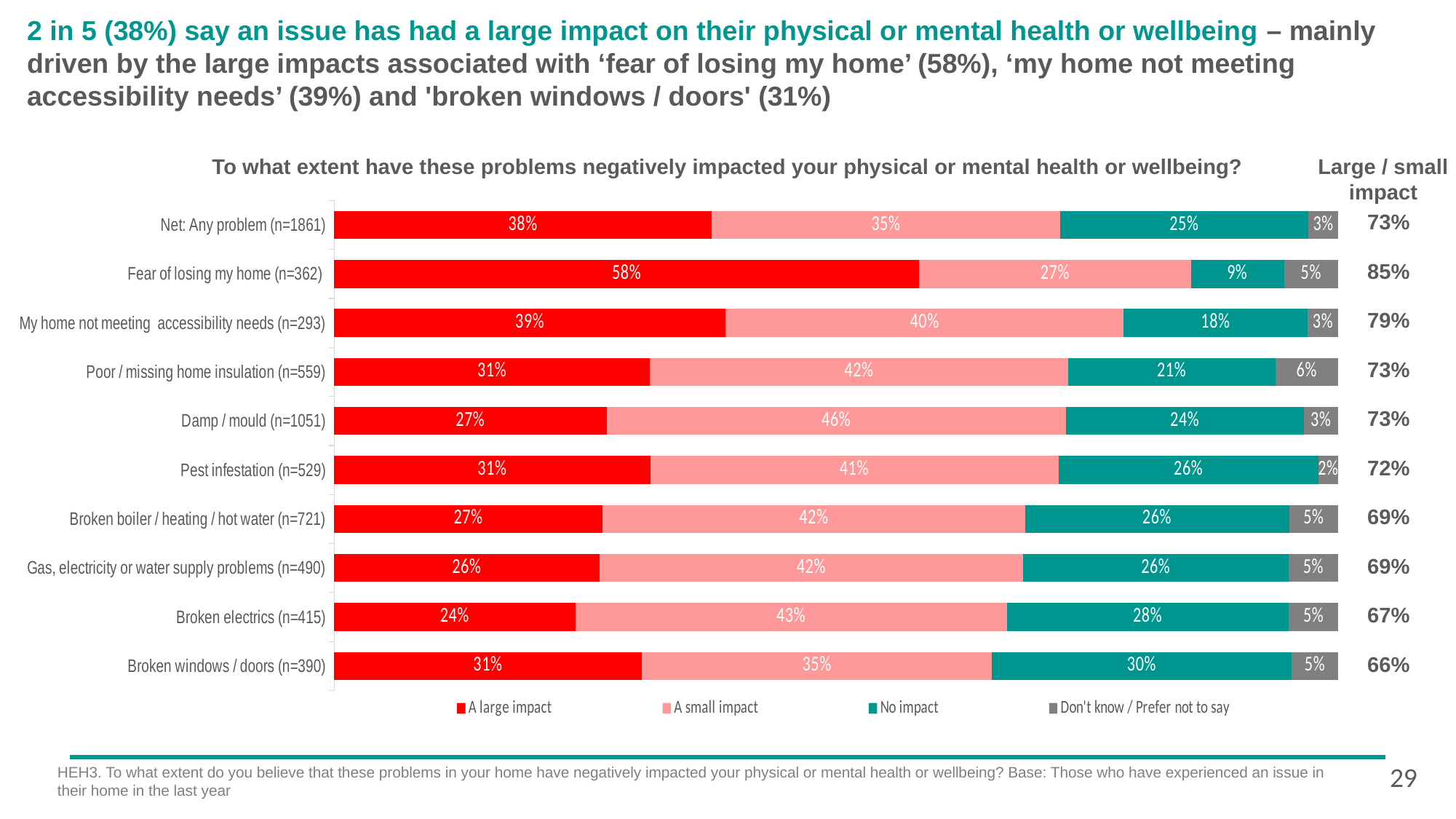

2 in 5 (38%) say an issue has had a large impact on their physical or mental health or wellbeing – mainly driven by the large impacts associated with ‘fear of losing my home’ (58%), ‘my home not meeting accessibility needs’ (39%) and 'broken windows / doors' (31%)
To what extent have these problems negatively impacted your physical or mental health or wellbeing?
Large / small impact

### Chart

| Category | A large impact | A small impact | No impact | Don't know / Prefer not to say  |
|---|---|---|---|---|
| Net: Any problem (n=1861) | 0.38 | 0.35 | 0.25 | 0.03 |
| Fear of losing my home (n=362)  | 0.582737314605285 | 0.270388674506431 | 0.0926401001416837 | 0.0542339107466 |
| My home not meeting  accessibility needs (n=293) | 0.389974613196384 | 0.396159523755823 | 0.183220090342532 | 0.030645772705261178 |
| Poor / missing home insulation (n=559) | 0.314511651223874 | 0.416280806694559 | 0.206385381322641 | 0.06282216075892465 |
| Damp / mould (n=1051) | 0.271198876511727 | 0.457794985732964 | 0.236389262386786 | 0.0346168753685232 |
| Pest infestation (n=529) | 0.314795103159806 | 0.406627881369592 | 0.258547010365872 | 0.02003000510472973 |
| Broken boiler / heating / hot water (n=721) | 0.267420370950045 | 0.420534544816612 | 0.262966807984317 | 0.0490782762490262 |
| Gas, electricity or water supply problems (n=490) | 0.264025652909805 | 0.422313935915738 | 0.26401569442759 | 0.049644716746867 |
| Broken electrics (n=415) | 0.240304282887502 | 0.429457771363746 | 0.280863889014574 | 0.0493740567341791 |
| Broken windows / doors (n=390) | 0.306493077361895 | 0.348565512339308 | 0.298389997351538 | 0.046551412947260194 |
| 73% |
| --- |
| 85% |
| 79% |
| 73% |
| 73% |
| 72% |
| 69% |
| 69% |
| 67% |
| 66% |
29
HEH3. To what extent do you believe that these problems in your home have negatively impacted your physical or mental health or wellbeing? Base: Those who have experienced an issue in their home in the last year